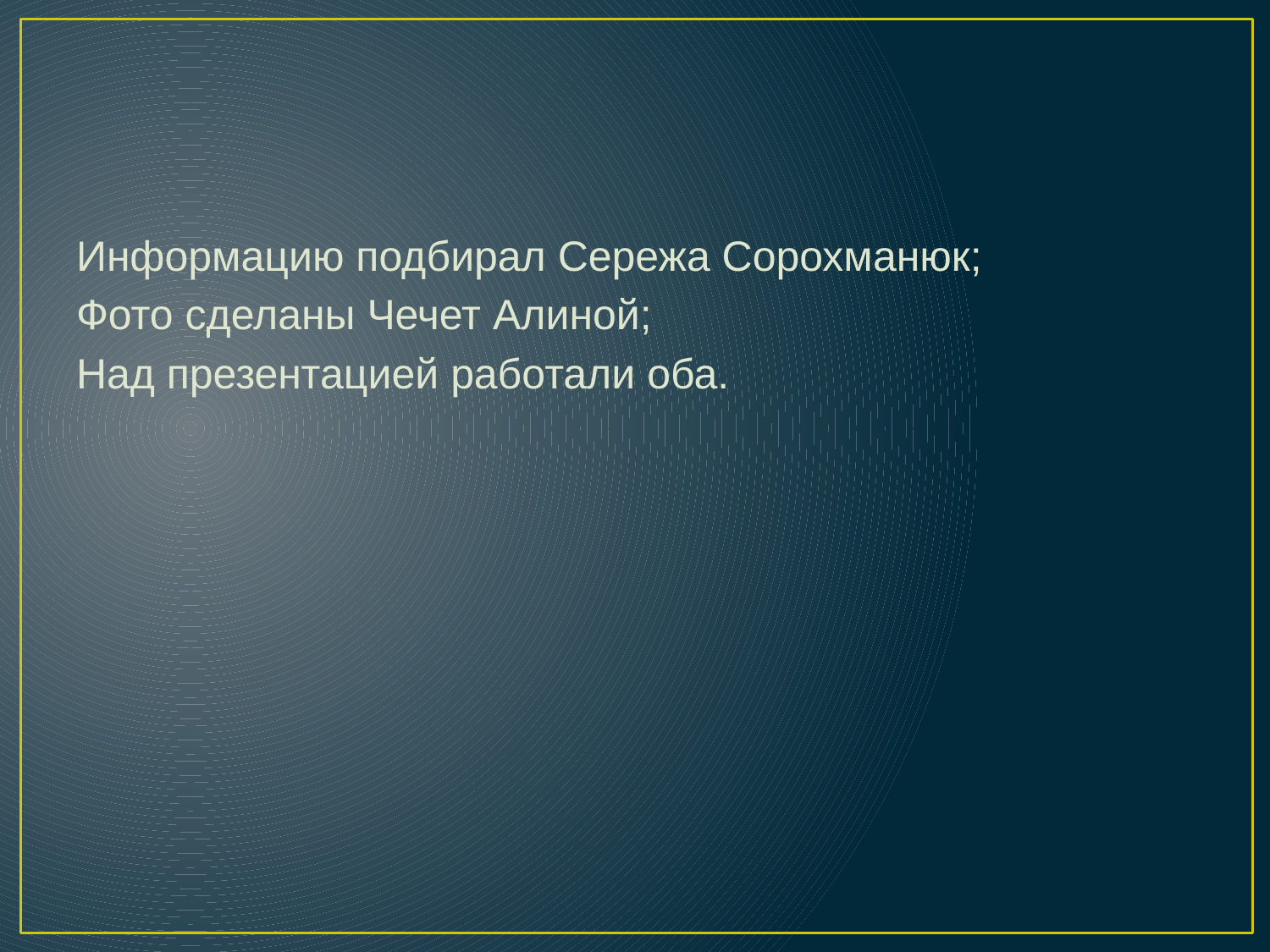

Информацию подбирал Сережа Сорохманюк;
Фото сделаны Чечет Алиной;
Над презентацией работали оба.